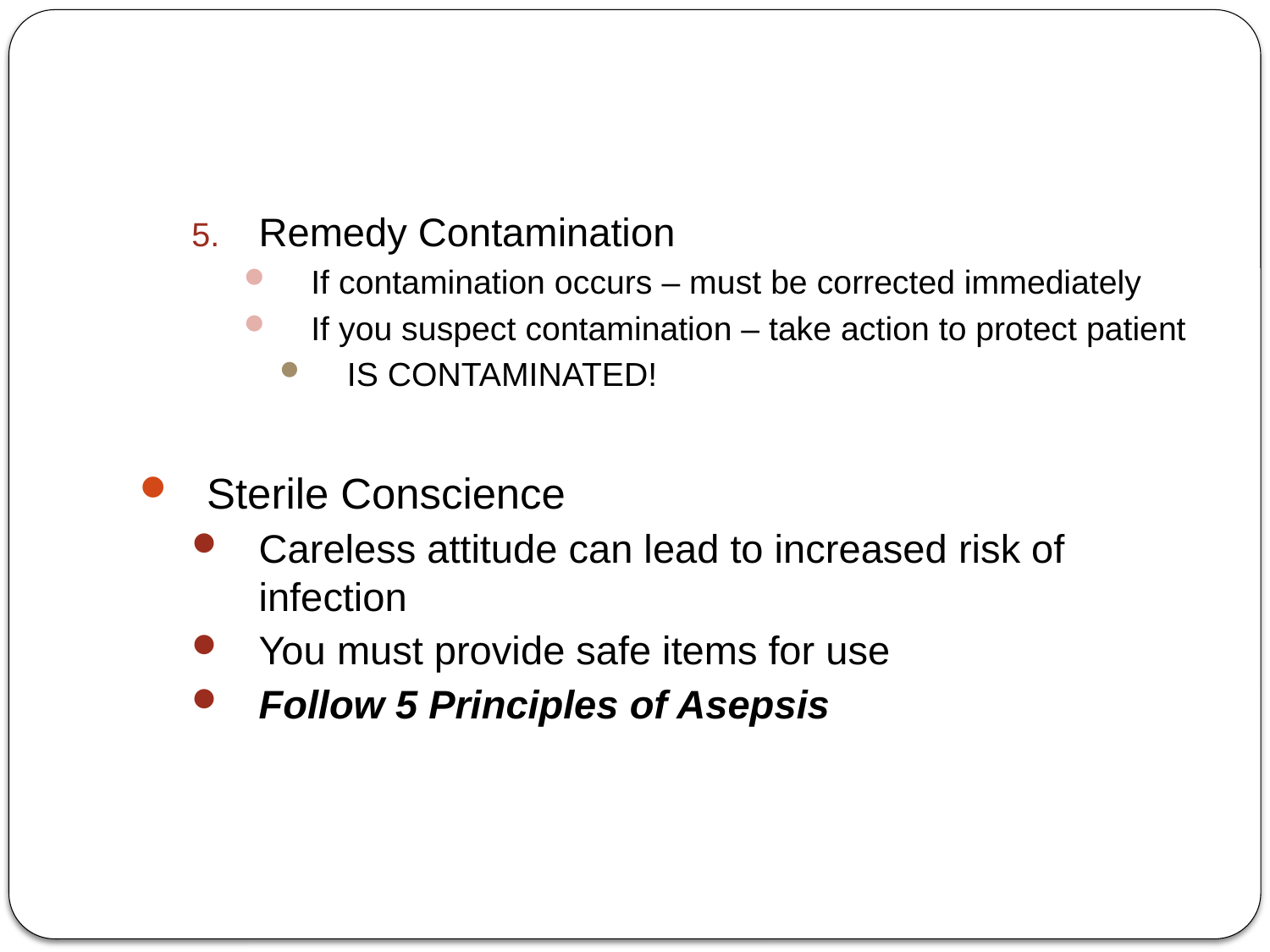

#
Remedy Contamination
If contamination occurs – must be corrected immediately
If you suspect contamination – take action to protect patient
IS CONTAMINATED!

Sterile Conscience
Careless attitude can lead to increased risk of infection
You must provide safe items for use
Follow 5 Principles of Asepsis